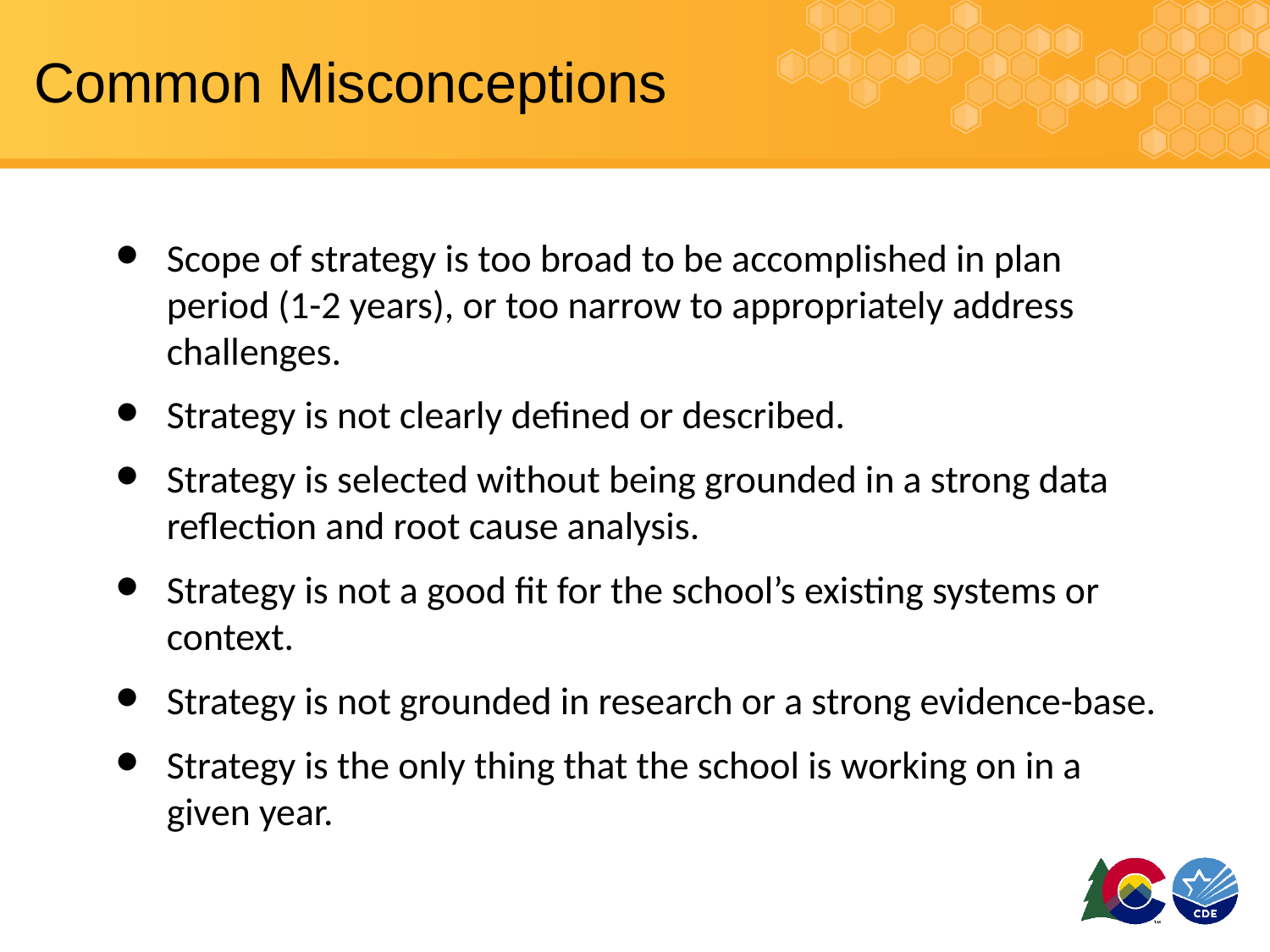

# Common Misconceptions
Scope of strategy is too broad to be accomplished in plan period (1-2 years), or too narrow to appropriately address challenges.
Strategy is not clearly defined or described.
Strategy is selected without being grounded in a strong data reflection and root cause analysis.
Strategy is not a good fit for the school’s existing systems or context.
Strategy is not grounded in research or a strong evidence-base.
Strategy is the only thing that the school is working on in a given year.